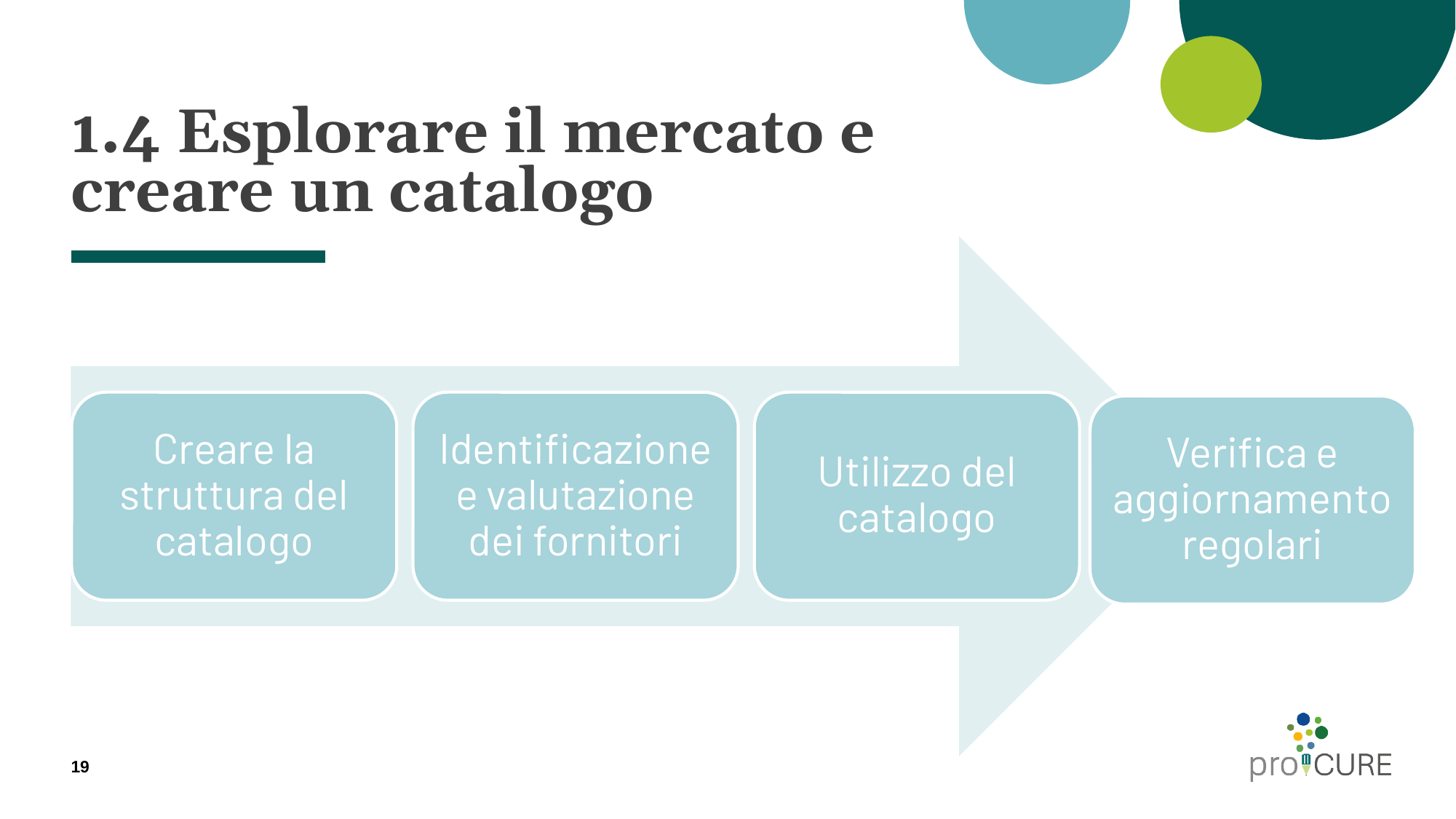

# 1.4 Esplorare il mercato e creare un catalogo

Creare la struttura del catalogo
Identificazione e valutazione dei fornitori
Utilizzo del catalogo
Verifica e aggiornamento regolari
19